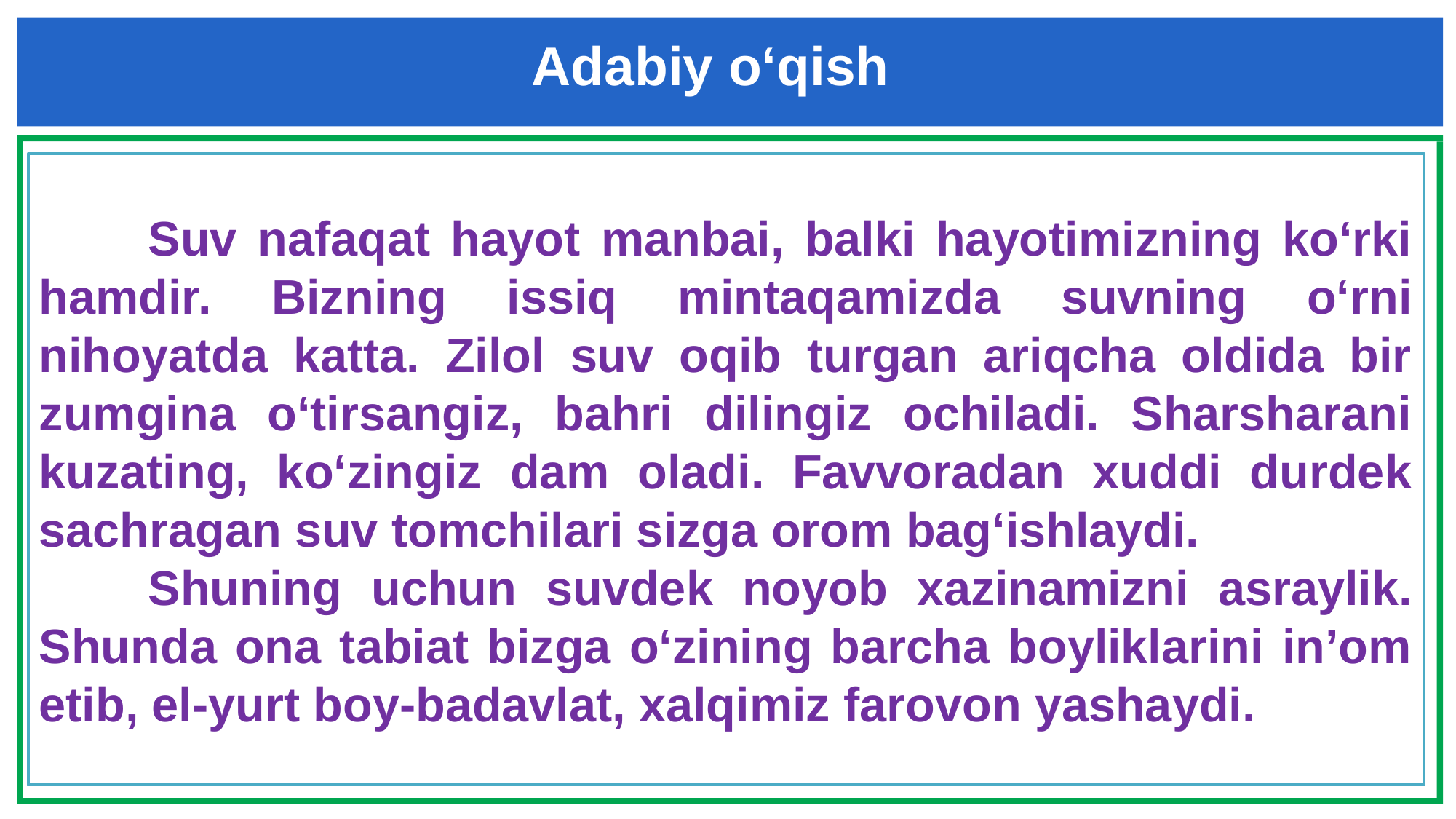

Adabiy o‘qish
	Suv nafaqat hayot manbai, balki hayotimizning ko‘rki hamdir. Bizning issiq mintaqamizda suvning o‘rni nihoyatda katta. Zilol suv oqib turgan ariqcha oldida bir zumgina o‘tirsangiz, bahri dilingiz ochiladi. Sharsharani kuzating, ko‘zingiz dam oladi. Favvoradan xuddi durdek sachragan suv tomchilari sizga orom bag‘ishlaydi.
	Shuning uchun suvdek noyob xazinamizni asraylik. Shunda ona tabiat bizga o‘zining barcha boyliklarini in’om etib, el-yurt boy-badavlat, xalqimiz farovon yashaydi.